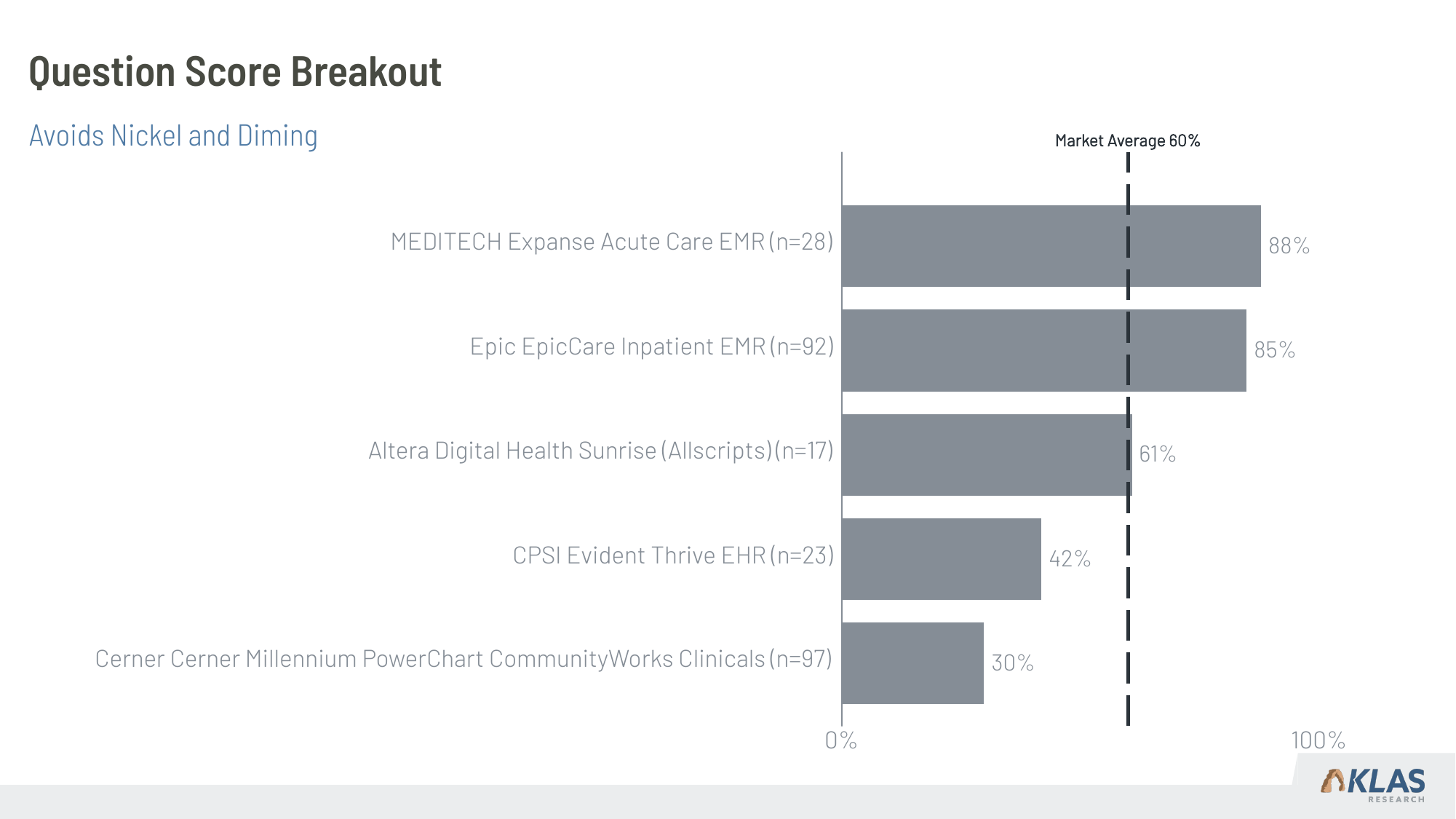

# Question Score Breakout
Avoids Nickel and Diming
Market Average 60%

MEDITECH Expanse Acute Care EMR (n=28)
88%

Epic EpicCare Inpatient EMR (n=92)
85%

Altera Digital Health Sunrise (Allscripts) (n=17)
61%

CPSI Evident Thrive EHR (n=23)
42%

Cerner Cerner Millennium PowerChart CommunityWorks Clinicals (n=97)
30%
0%
100%